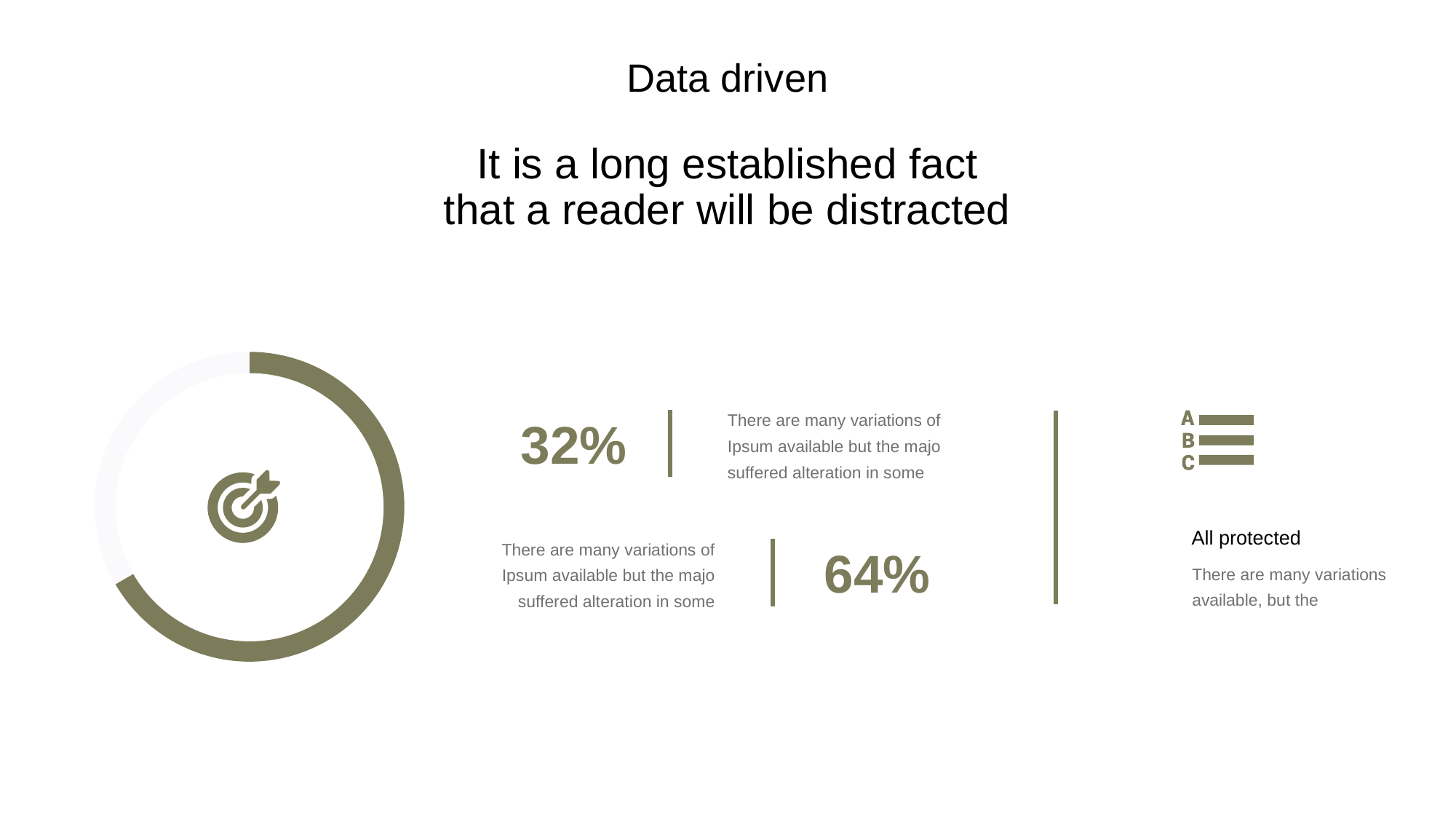

# Data driven
It is a long established fact that a reader will be distracted

### Chart

| Category | Region 1 |
|---|---|
| April | 64.0 |
| May | 32.0 |
There are many variations of
Ipsum available but the majo
suffered alteration in some
32%

All protected
There are many variations of
Ipsum available but the majo
suffered alteration in some
64%

There are many variations
available, but the